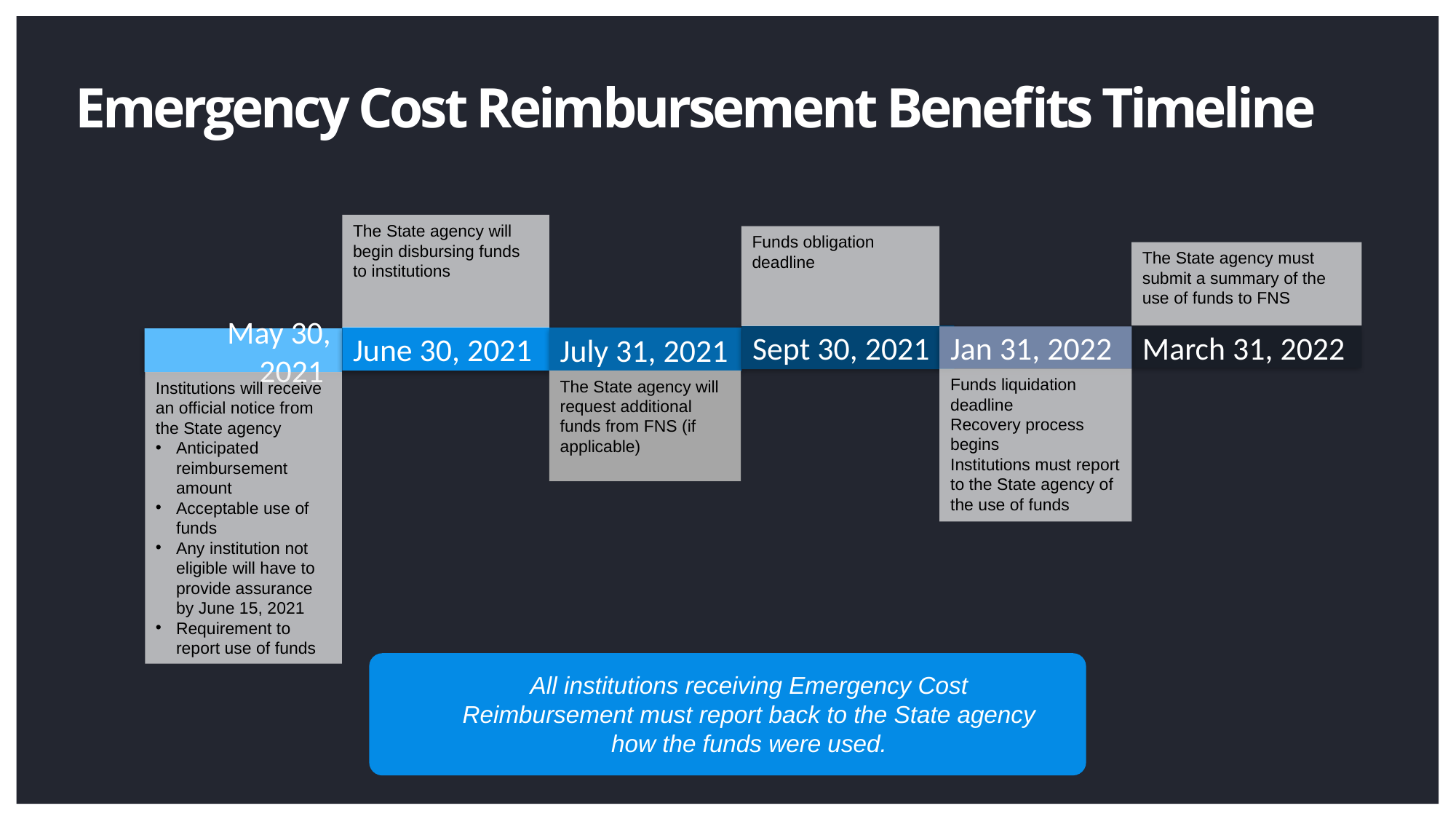

# Emergency Cost Reimbursement Benefits Timeline
The State agency will begin disbursing funds to institutions

Funds obligation deadline

The State agency must submit a summary of the use of funds to FNS
Sept 30, 2021
Jan 31, 2022
March 31, 2022
June 30, 2021
July 31, 2021
May 30, 2021
Funds liquidation deadline
Recovery process begins
Institutions must report to the State agency of the use of funds
The State agency will request additional funds from FNS (if applicable)

Institutions will receive an official notice from the State agency
Anticipated reimbursement amount
Acceptable use of funds
Any institution not eligible will have to provide assurance by June 15, 2021
Requirement to report use of funds

All institutions receiving Emergency Cost Reimbursement must report back to the State agency how the funds were used.